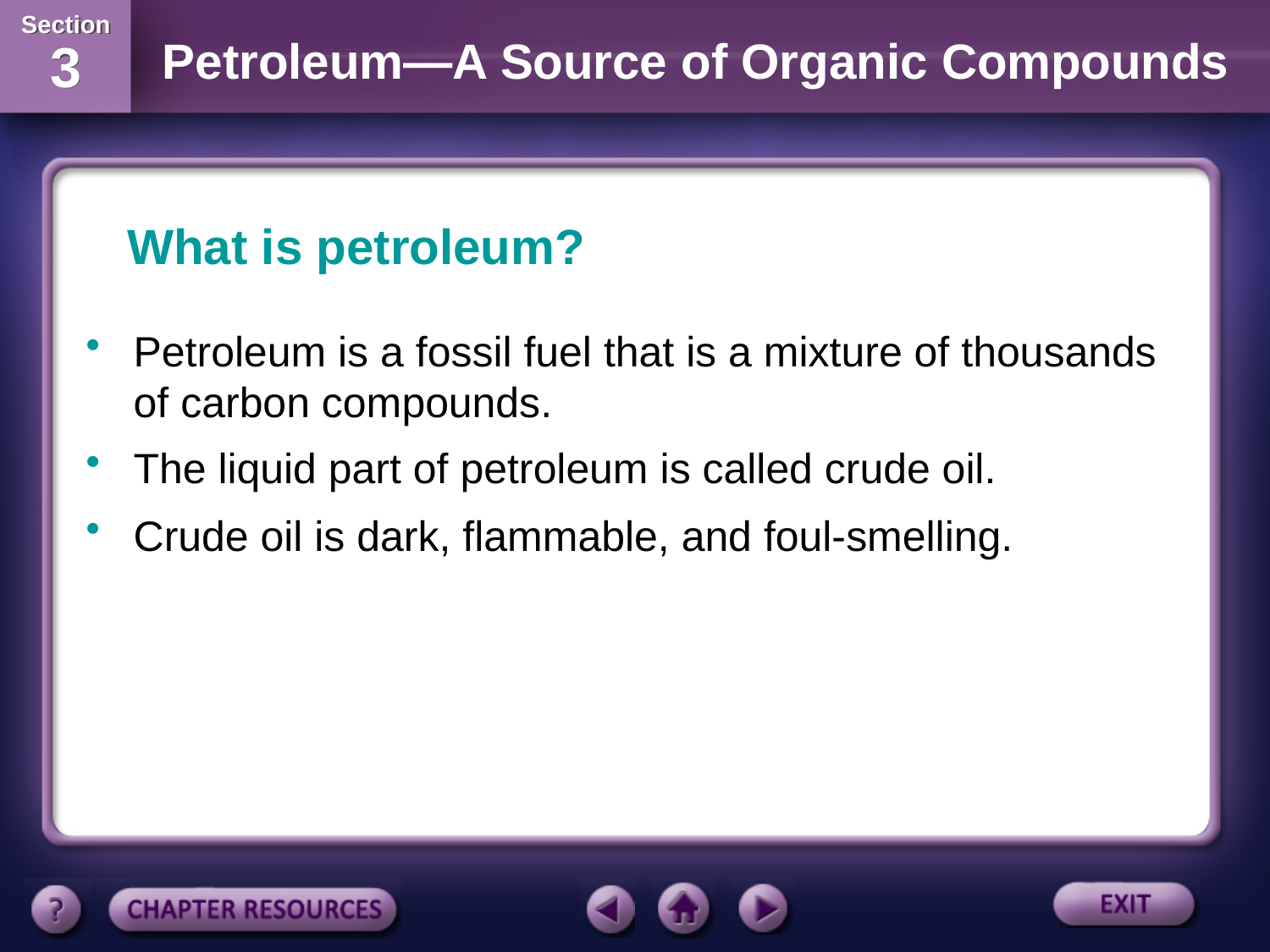

What is petroleum?
Petroleum is a fossil fuel that is a mixture of thousands of carbon compounds.
The liquid part of petroleum is called crude oil.
Crude oil is dark, flammable, and foul-smelling.